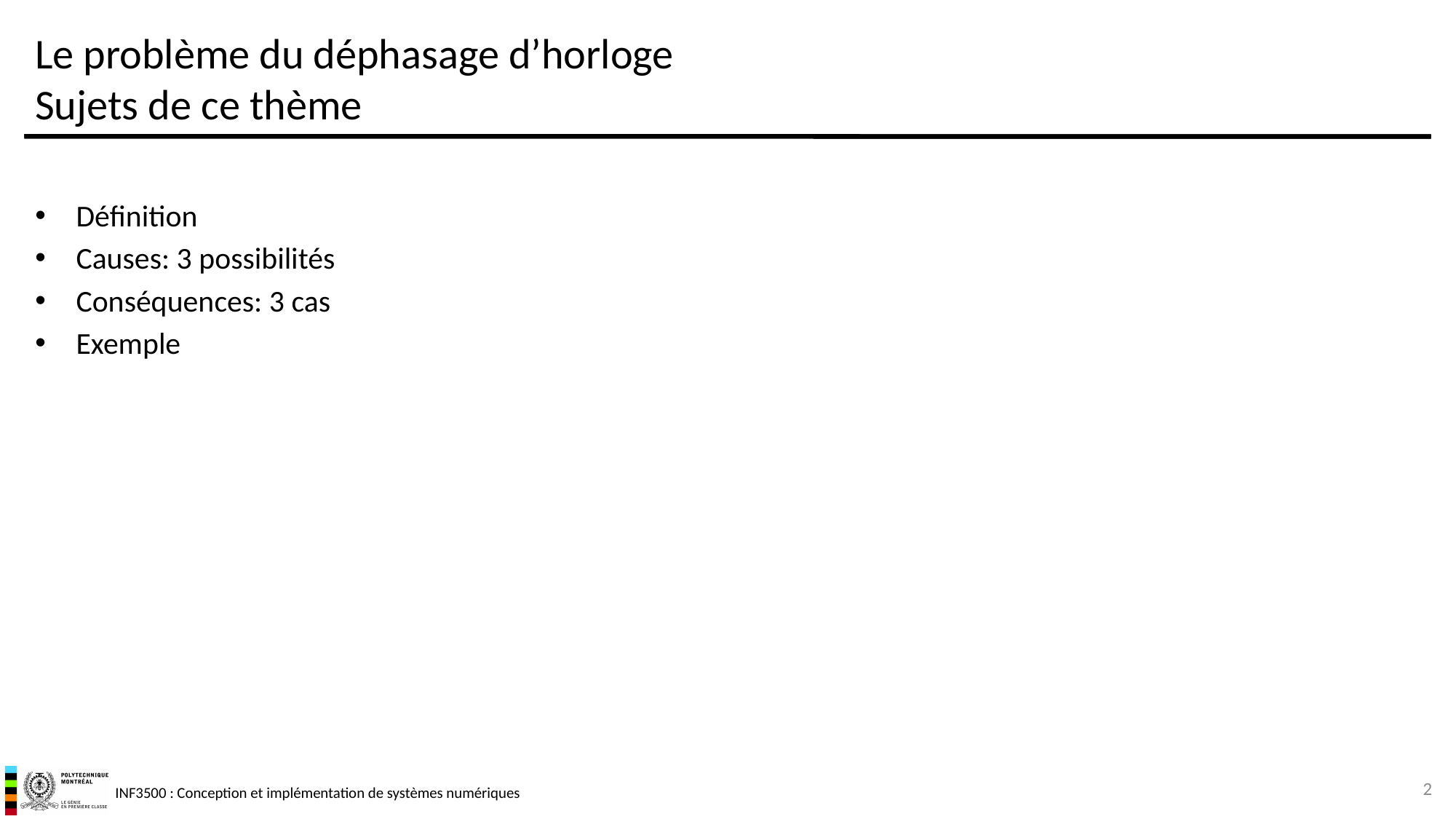

# Le problème du déphasage d’horloge Sujets de ce thème
Définition
Causes: 3 possibilités
Conséquences: 3 cas
Exemple

2